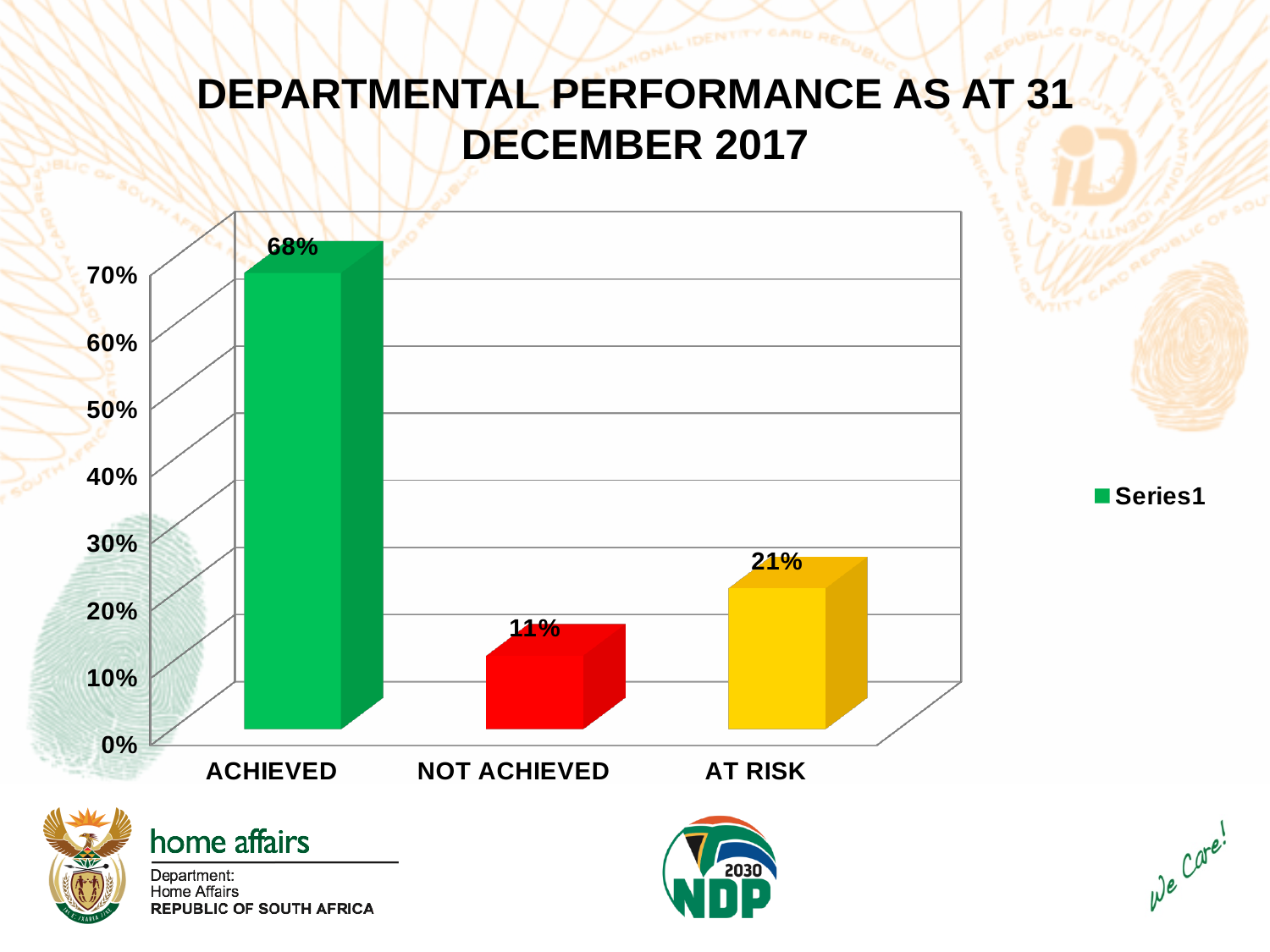

# DEPARTMENTAL PERFORMANCE AS AT 31 DECEMBER 2017

[unsupported chart]